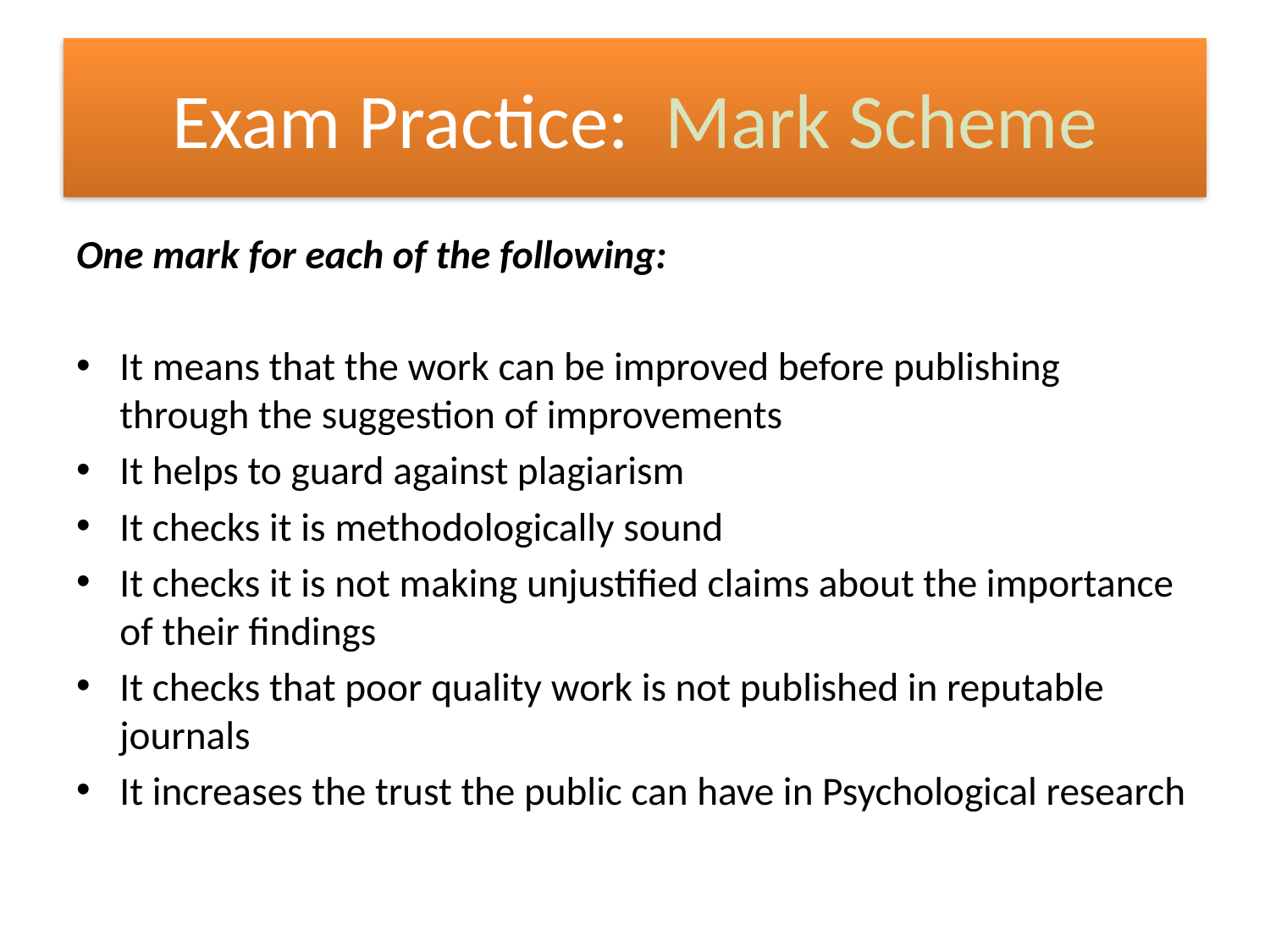

# Exam Practice:  Mark Scheme
One mark for each of the following:

It means that the work can be improved before publishing through the suggestion of improvements
It helps to guard against plagiarism
It checks it is methodologically sound
It checks it is not making unjustified claims about the importance of their findings
It checks that poor quality work is not published in reputable journals
It increases the trust the public can have in Psychological research